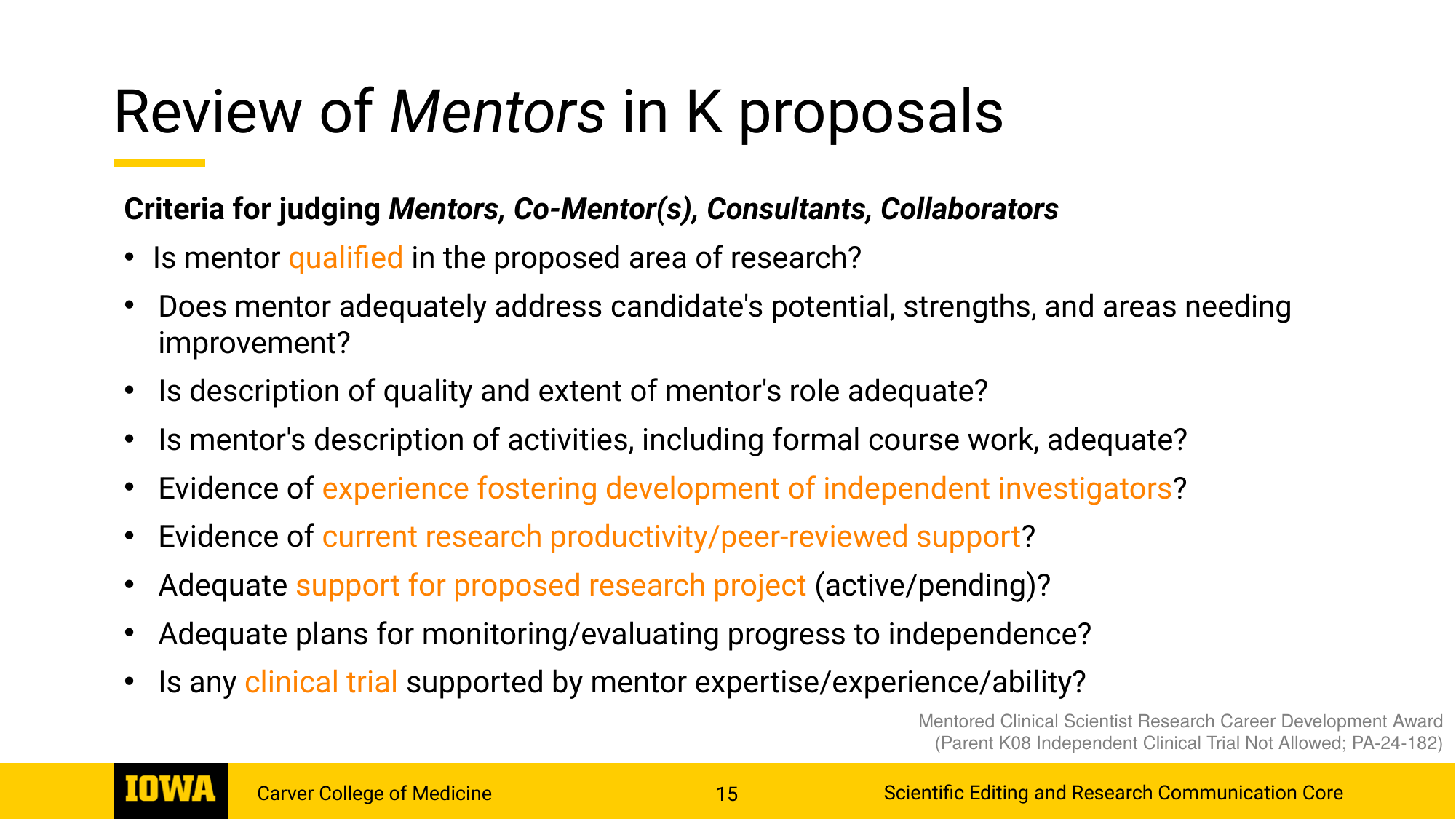

# Review of Mentors in K proposals
Criteria for judging Mentors, Co-Mentor(s), Consultants, Collaborators
Is mentor qualified in the proposed area of research?
Does mentor adequately address candidate's potential, strengths, and areas needing improvement?
Is description of quality and extent of mentor's role adequate?
Is mentor's description of activities, including formal course work, adequate?
Evidence of experience fostering development of independent investigators?
Evidence of current research productivity/peer-reviewed support?
Adequate support for proposed research project (active/pending)?
Adequate plans for monitoring/evaluating progress to independence?
Is any clinical trial supported by mentor expertise/experience/ability?

Mentored Clinical Scientist Research Career Development Award
(Parent K08 Independent Clinical Trial Not Allowed; PA-24-182)
Scientific Editing and Research Communication Core